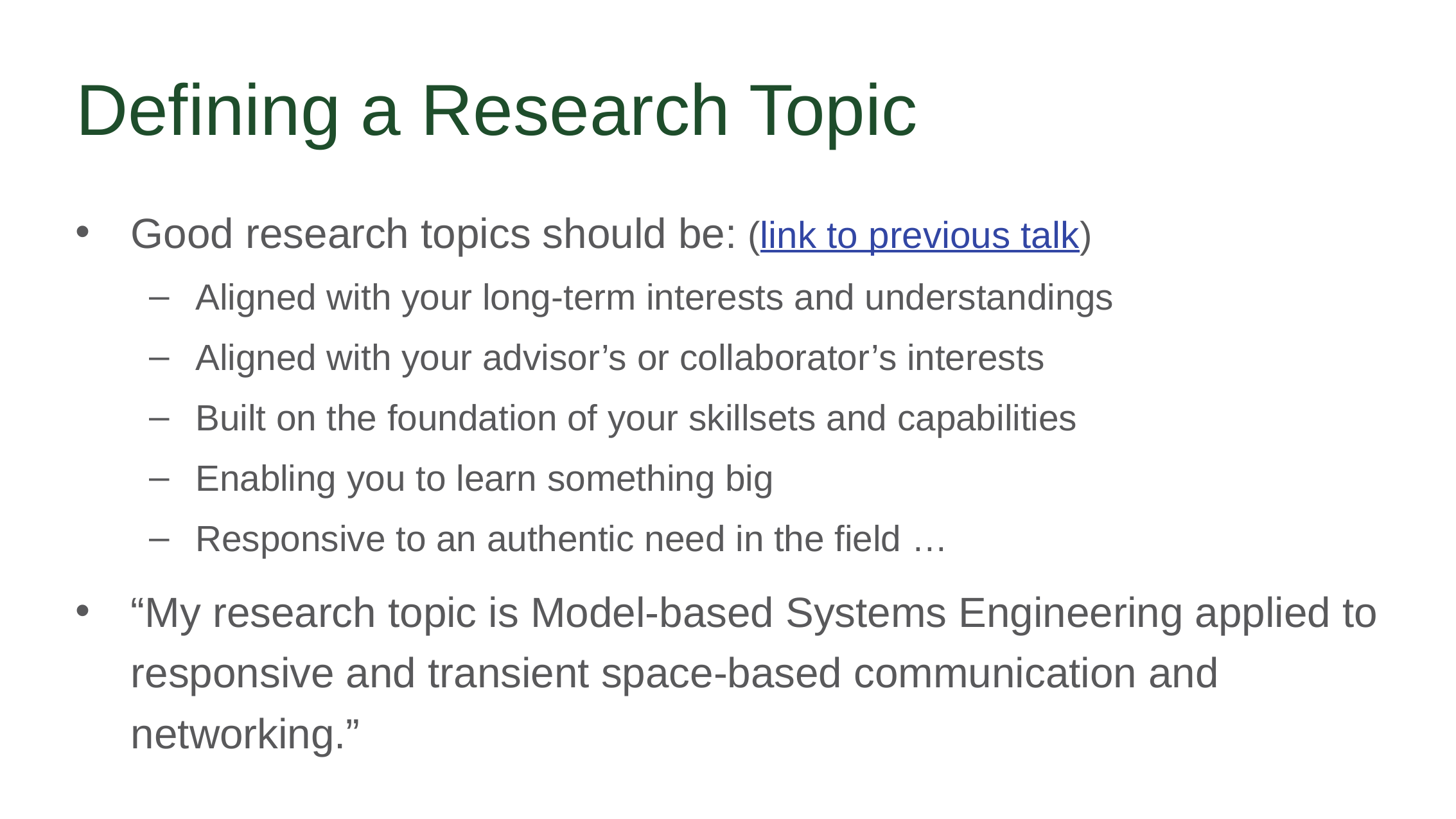

Defining a Research Topic
Good research topics should be: (link to previous talk)
Aligned with your long-term interests and understandings
Aligned with your advisor’s or collaborator’s interests
Built on the foundation of your skillsets and capabilities
Enabling you to learn something big
Responsive to an authentic need in the field …
“My research topic is Model-based Systems Engineering applied to responsive and transient space-based communication and networking.”